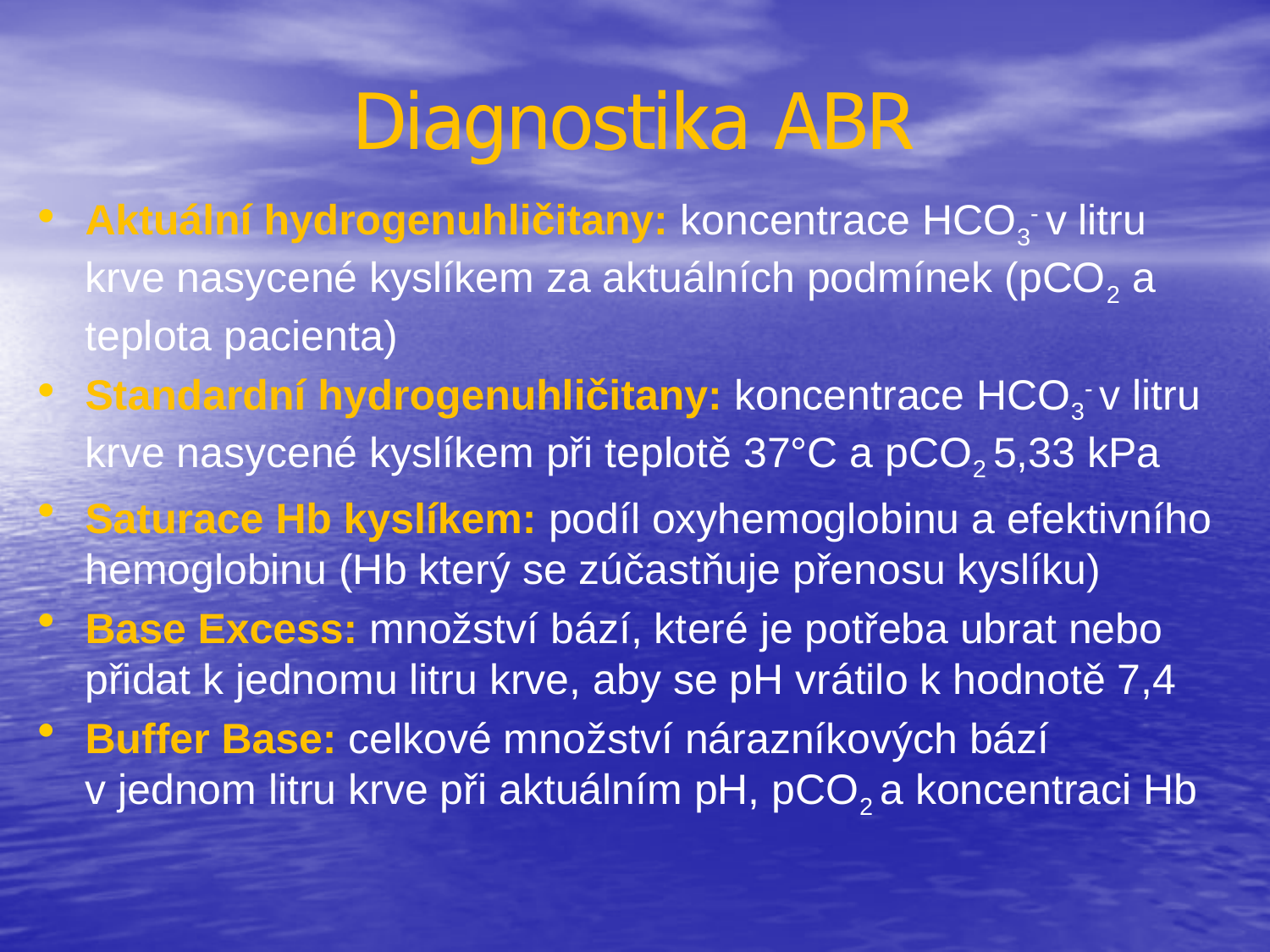

# Diagnostika ABR
Aktuální hydrogenuhličitany: koncentrace HCO3- v litru krve nasycené kyslíkem za aktuálních podmínek (pCO2 a teplota pacienta)
Standardní hydrogenuhličitany: koncentrace HCO3- v litru krve nasycené kyslíkem při teplotě 37°C a pCO2 5,33 kPa
Saturace Hb kyslíkem: podíl oxyhemoglobinu a efektivního hemoglobinu (Hb který se zúčastňuje přenosu kyslíku)
Base Excess: množství bází, které je potřeba ubrat nebo přidat k jednomu litru krve, aby se pH vrátilo k hodnotě 7,4
Buffer Base: celkové množství nárazníkových bází v jednom litru krve při aktuálním pH, pCO2 a koncentraci Hb